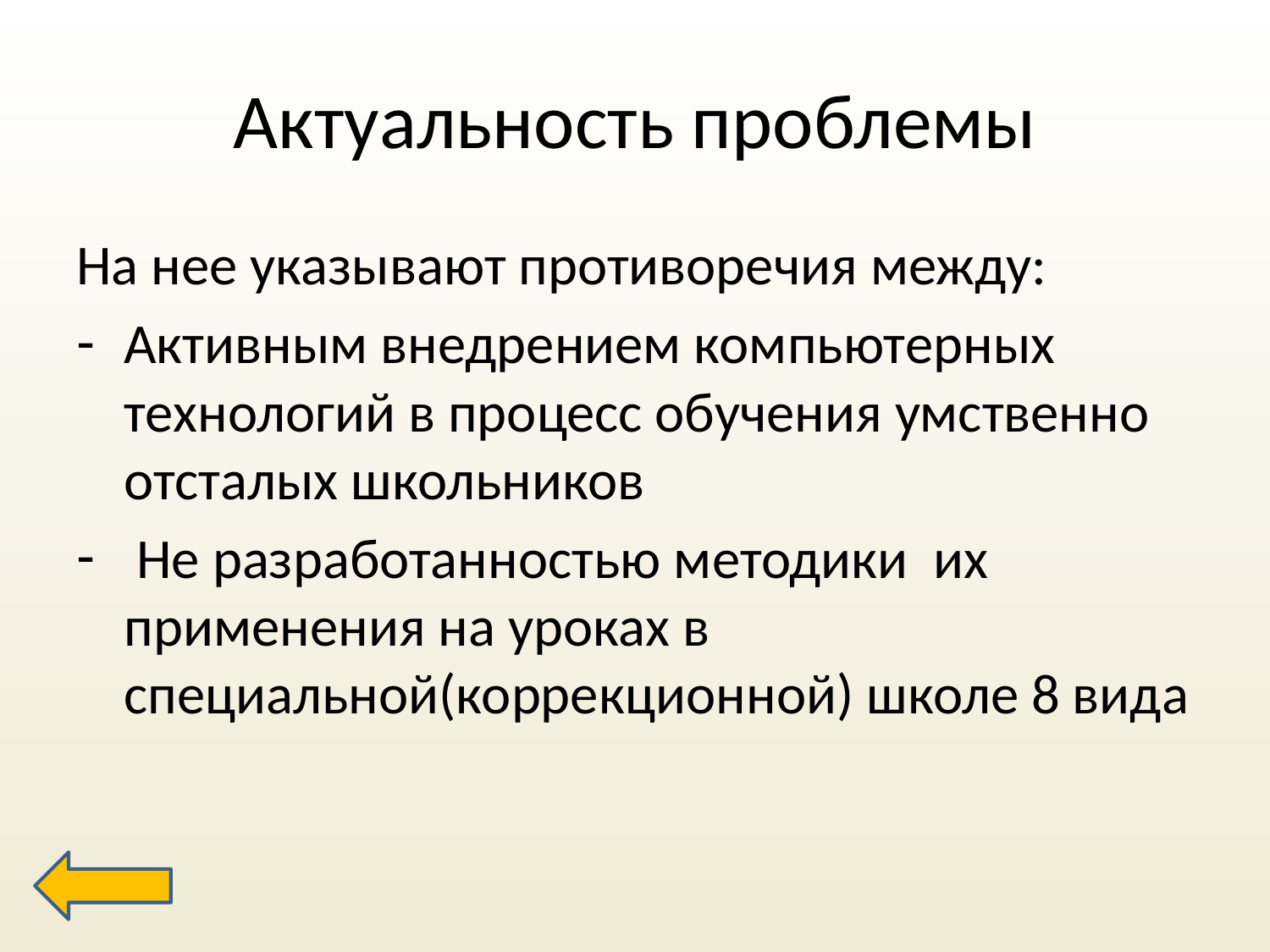

# Актуальность проблемы
На нее указывают противоречия между:
Активным внедрением компьютерных технологий в процесс обучения умственно отсталых школьников
 Не разработанностью методики  их применения на уроках в специальной(коррекционной) школе 8 вида